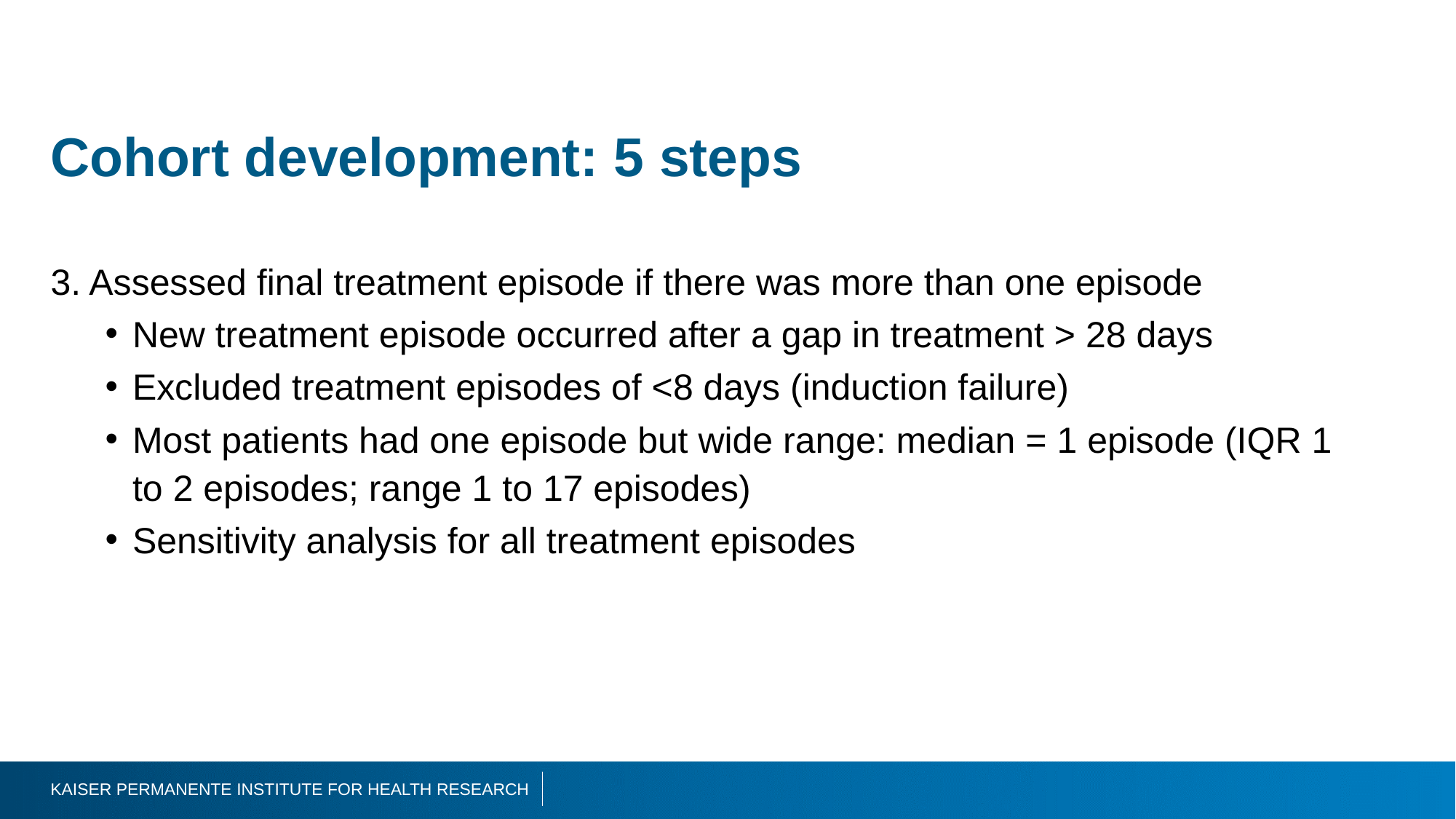

# Cohort development: 5 steps
3. Assessed final treatment episode if there was more than one episode
New treatment episode occurred after a gap in treatment > 28 days
Excluded treatment episodes of <8 days (induction failure)
Most patients had one episode but wide range: median = 1 episode (IQR 1 to 2 episodes; range 1 to 17 episodes)
Sensitivity analysis for all treatment episodes